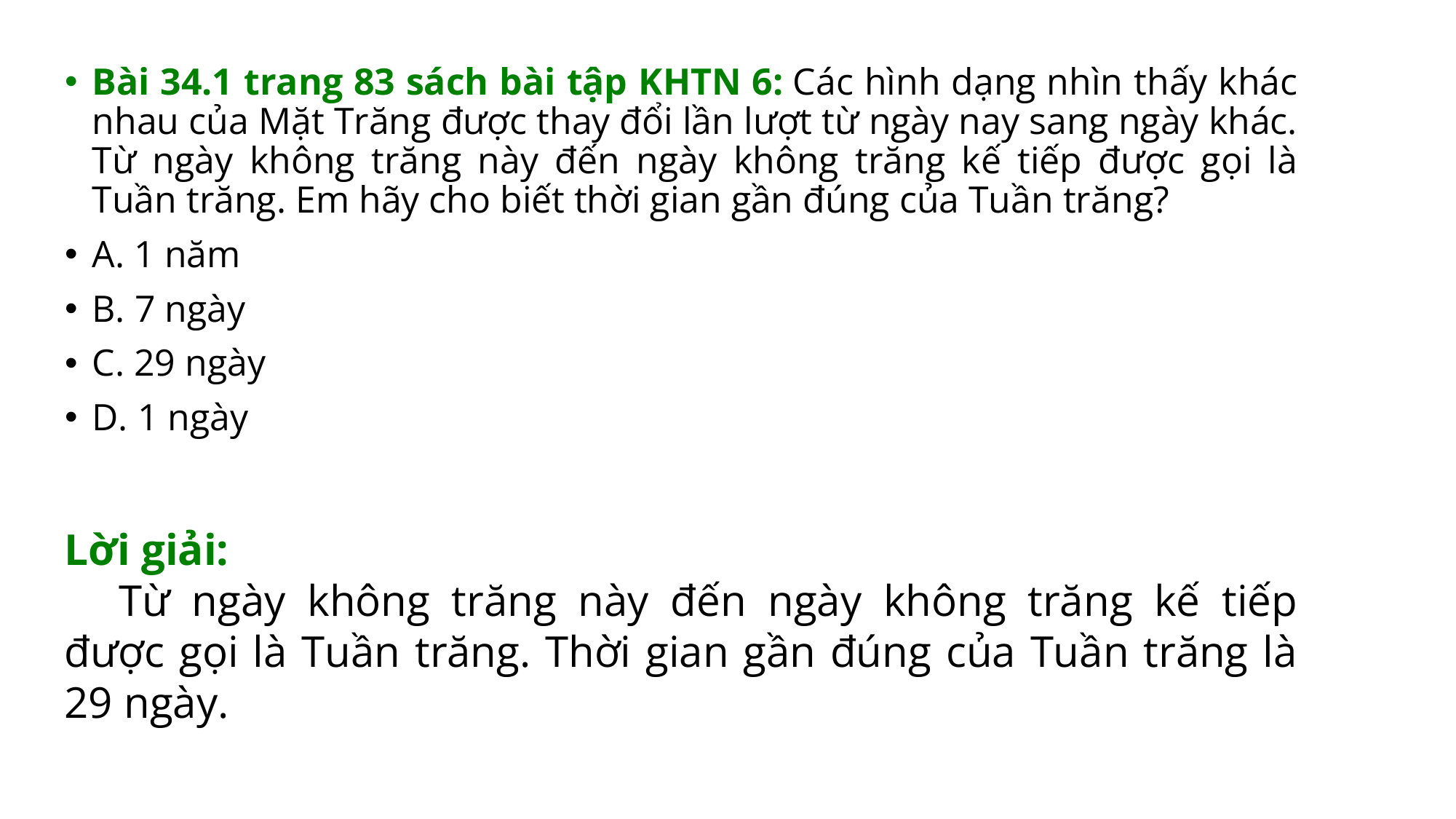

Bài 34.1 trang 83 sách bài tập KHTN 6: Các hình dạng nhìn thấy khác nhau của Mặt Trăng được thay đổi lần lượt từ ngày nay sang ngày khác. Từ ngày không trăng này đến ngày không trăng kế tiếp được gọi là Tuần trăng. Em hãy cho biết thời gian gần đúng của Tuần trăng?
A. 1 năm
B. 7 ngày
C. 29 ngày
D. 1 ngày

Lời giải:
Từ ngày không trăng này đến ngày không trăng kế tiếp được gọi là Tuần trăng. Thời gian gần đúng của Tuần trăng là 29 ngày.